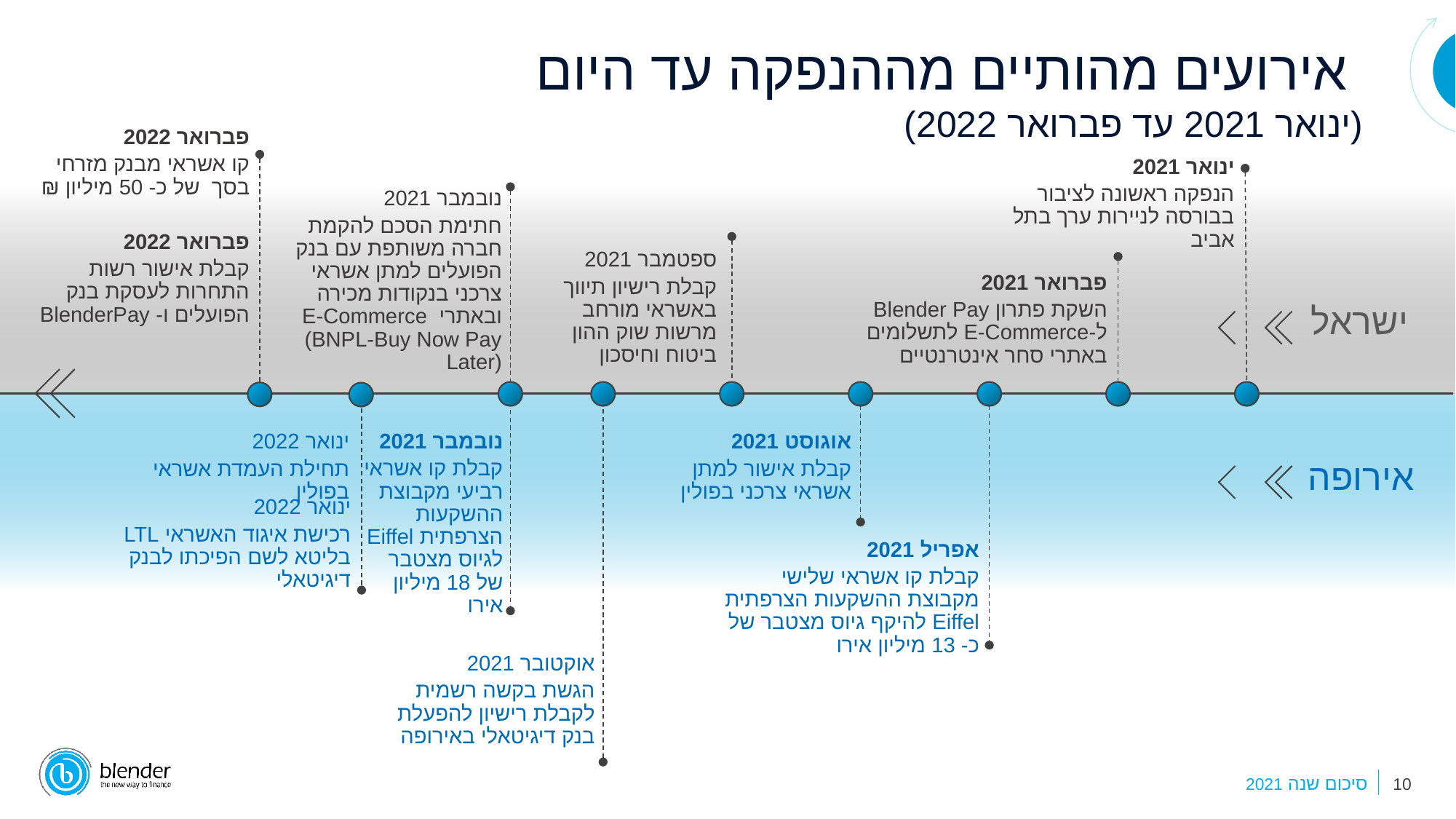

אירועים מהותיים מההנפקה עד היום
(ינואר 2021 עד פברואר 2022)
פברואר 2022
קו אשראי מבנק מזרחי בסך  של כ- 50 מיליון ₪

פברואר 2022
קבלת אישור רשות התחרות לעסקת בנק הפועלים ו- BlenderPay
ינואר 2021
הנפקה ראשונה לציבור בבורסה לניירות ערך בתל אביב

נובמבר 2021
חתימת הסכם להקמת חברה משותפת עם בנק הפועלים למתן אשראי צרכני בנקודות מכירה ובאתרי E-Commerce  (BNPL-Buy Now Pay Later)

ספטמבר 2021
קבלת רישיון תיווך באשראי מורחב מרשות שוק ההון ביטוח וחיסכון

פברואר 2021
השקת פתרון Blender Pay  ל-E-Commerce לתשלומים באתרי סחר אינטרנטיים
ישראל

ינואר 2022
תחילת העמדת אשראי בפולין
נובמבר 2021
קבלת קו אשראי רביעי מקבוצת ההשקעות הצרפתית Eiffel לגיוס מצטבר של 18 מיליון אירו
אוגוסט 2021
קבלת אישור למתן אשראי צרכני בפולין
אירופה

ינואר 2022
רכישת איגוד האשראי LTL בליטא לשם הפיכתו לבנק דיגיטאלי
אפריל 2021
קבלת קו אשראי שלישי מקבוצת ההשקעות הצרפתית Eiffel להיקף גיוס מצטבר של כ- 13 מיליון אירו
אוקטובר 2021
הגשת בקשה רשמית לקבלת רישיון להפעלת בנק דיגיטאלי באירופה
10